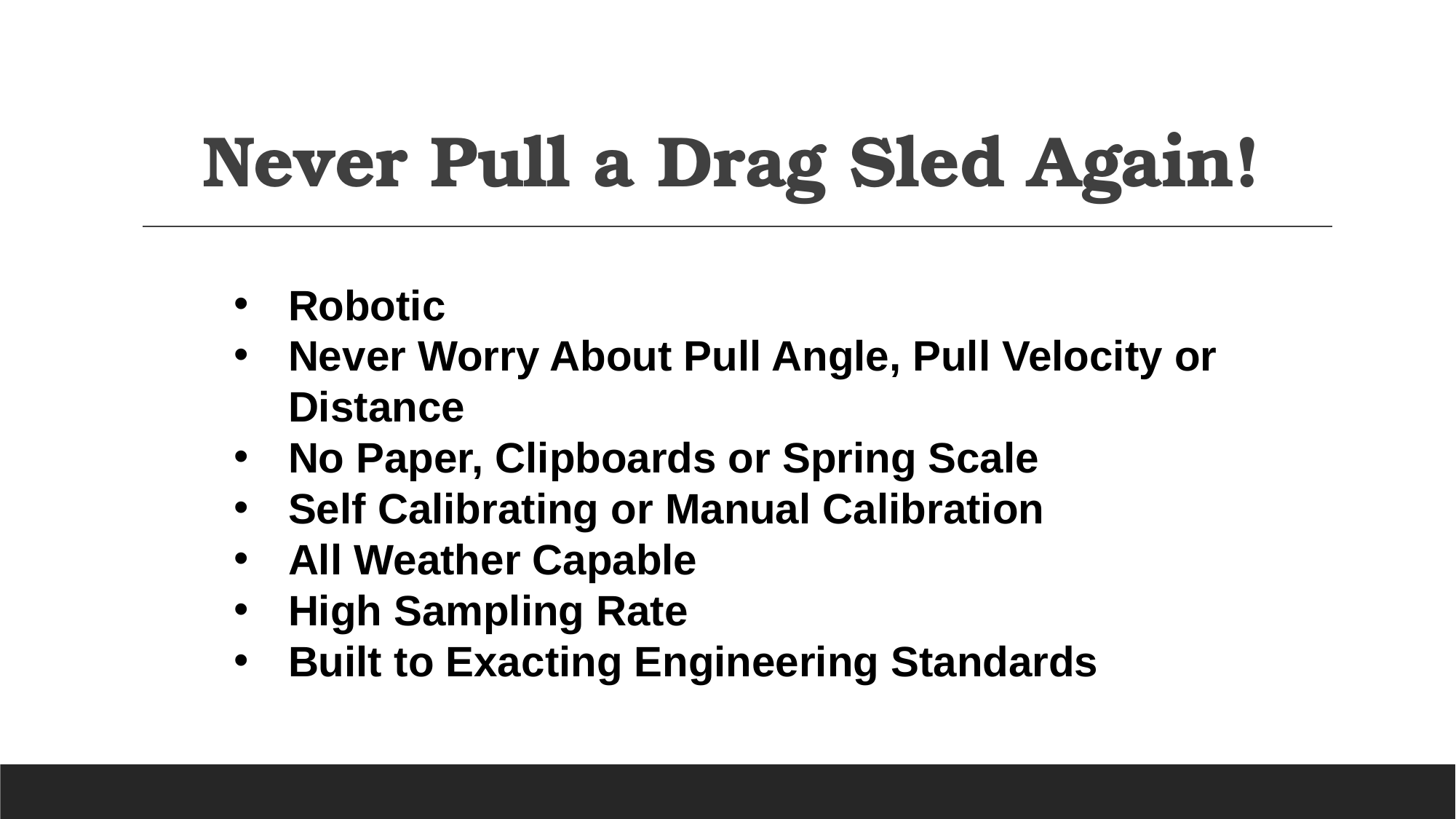

# Never Pull a Drag Sled Again!
Robotic
Never Worry About Pull Angle, Pull Velocity or Distance
No Paper, Clipboards or Spring Scale
Self Calibrating or Manual Calibration
All Weather Capable
High Sampling Rate
Built to Exacting Engineering Standards